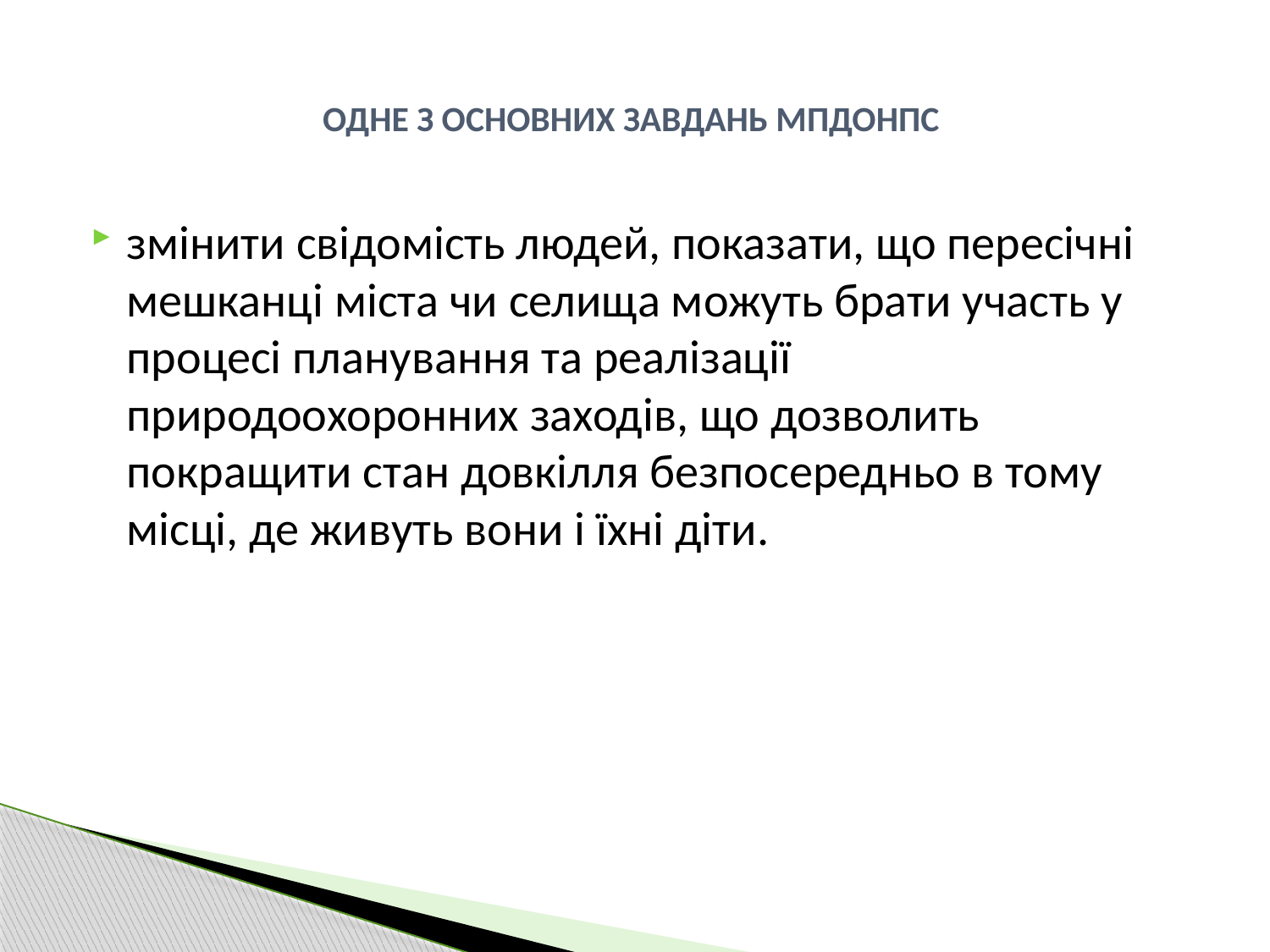

# ОДНЕ З ОСНОВНИХ ЗАВДАНЬ МПДОНПС
змінити свідомість людей, показати, що пересічні мешканці міста чи селища можуть брати участь у процесі планування та реалізації природоохоронних заходів, що дозволить покращити стан довкілля безпосередньо в тому місці, де живуть вони і їхні діти.